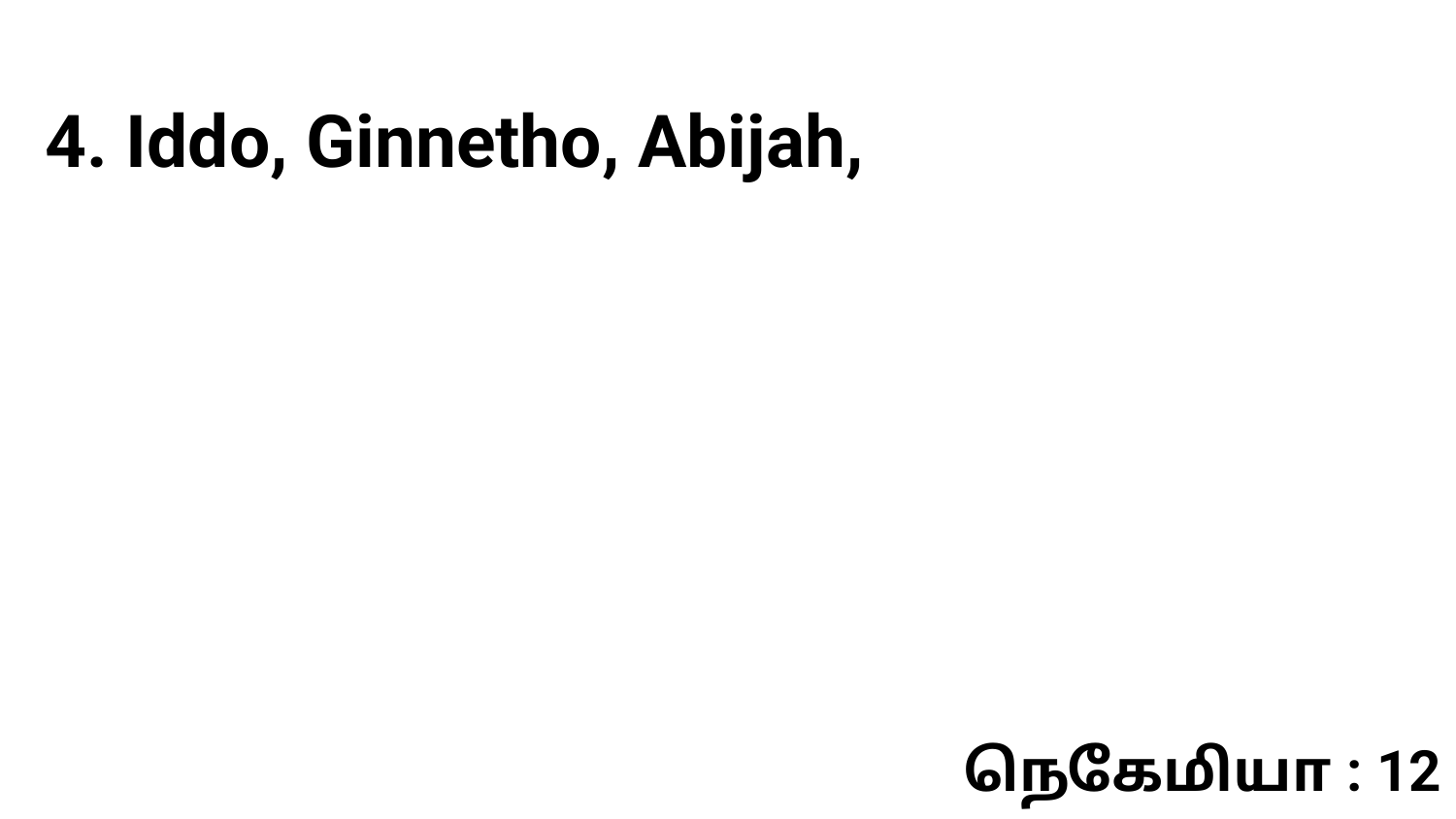

4. Iddo, Ginnetho, Abijah,
நெகேமியா : 12